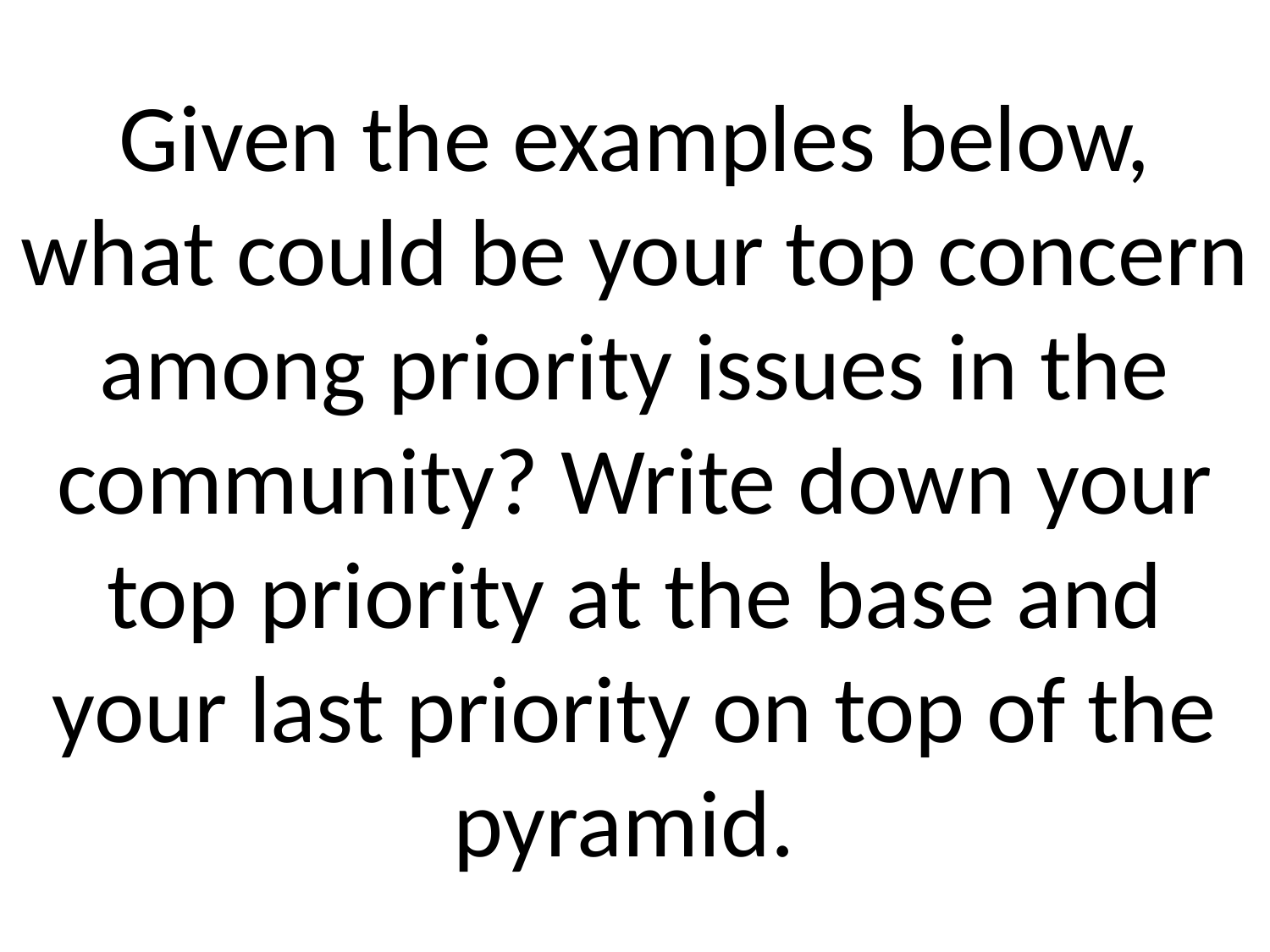

# Given the examples below, what could be your top concern among priority issues in the community? Write down your top priority at the base and your last priority on top of the pyramid.